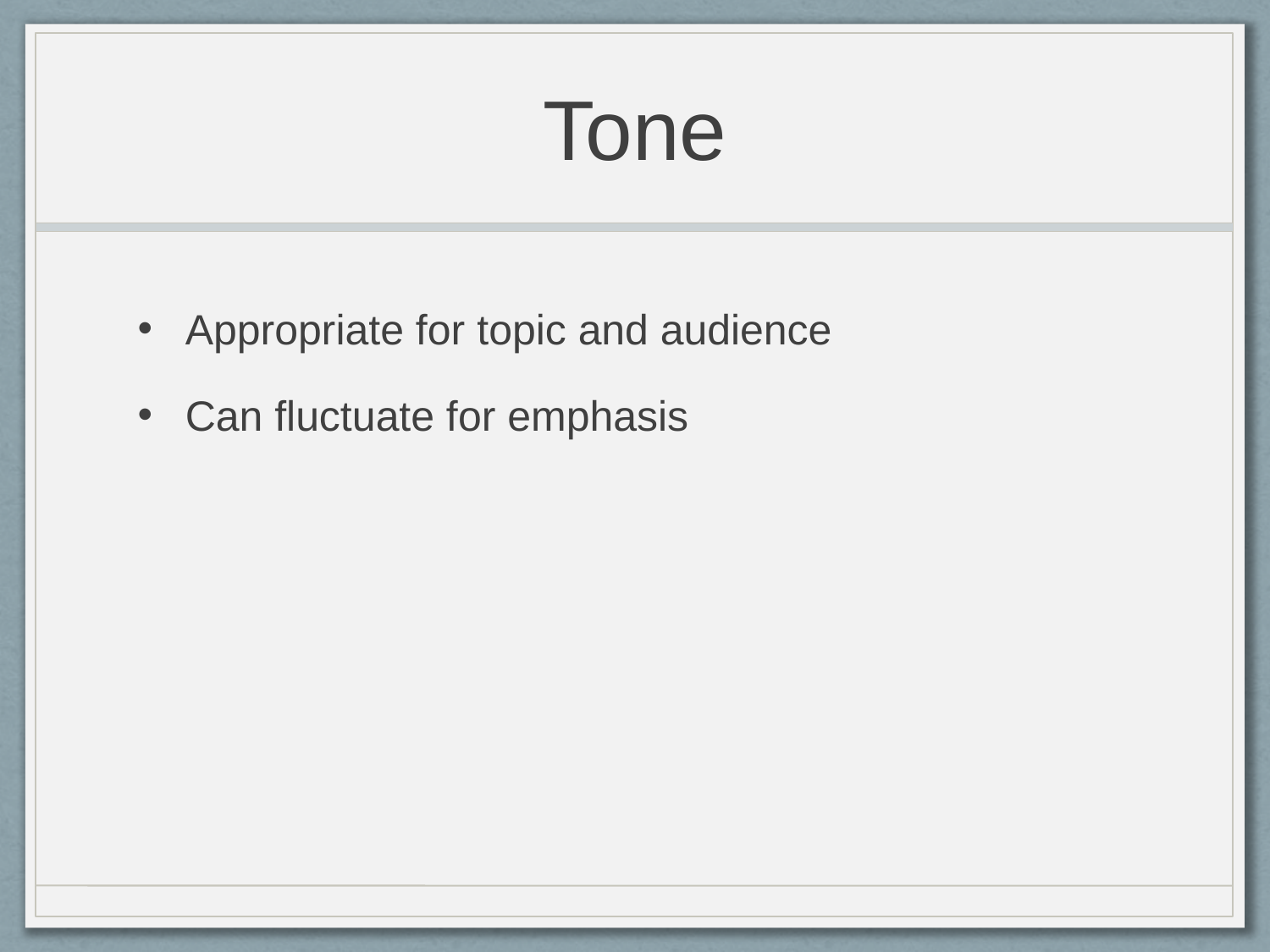

# Tone
Appropriate for topic and audience
Can fluctuate for emphasis